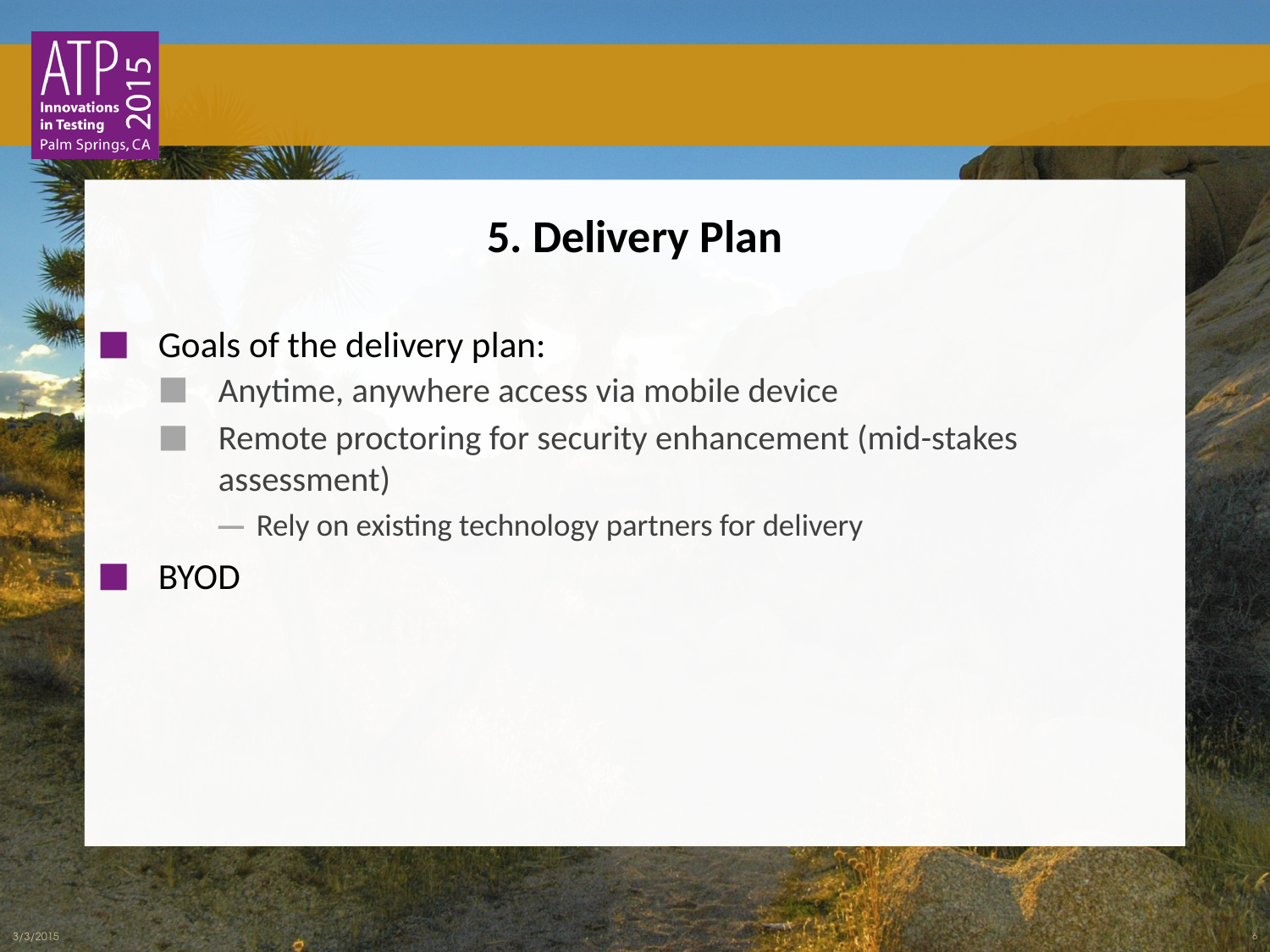

5. Delivery Plan

Goals of the delivery plan:
Anytime, anywhere access via mobile device
Remote proctoring for security enhancement (mid-stakes assessment)
Rely on existing technology partners for delivery
BYOD

3/3/2015
6